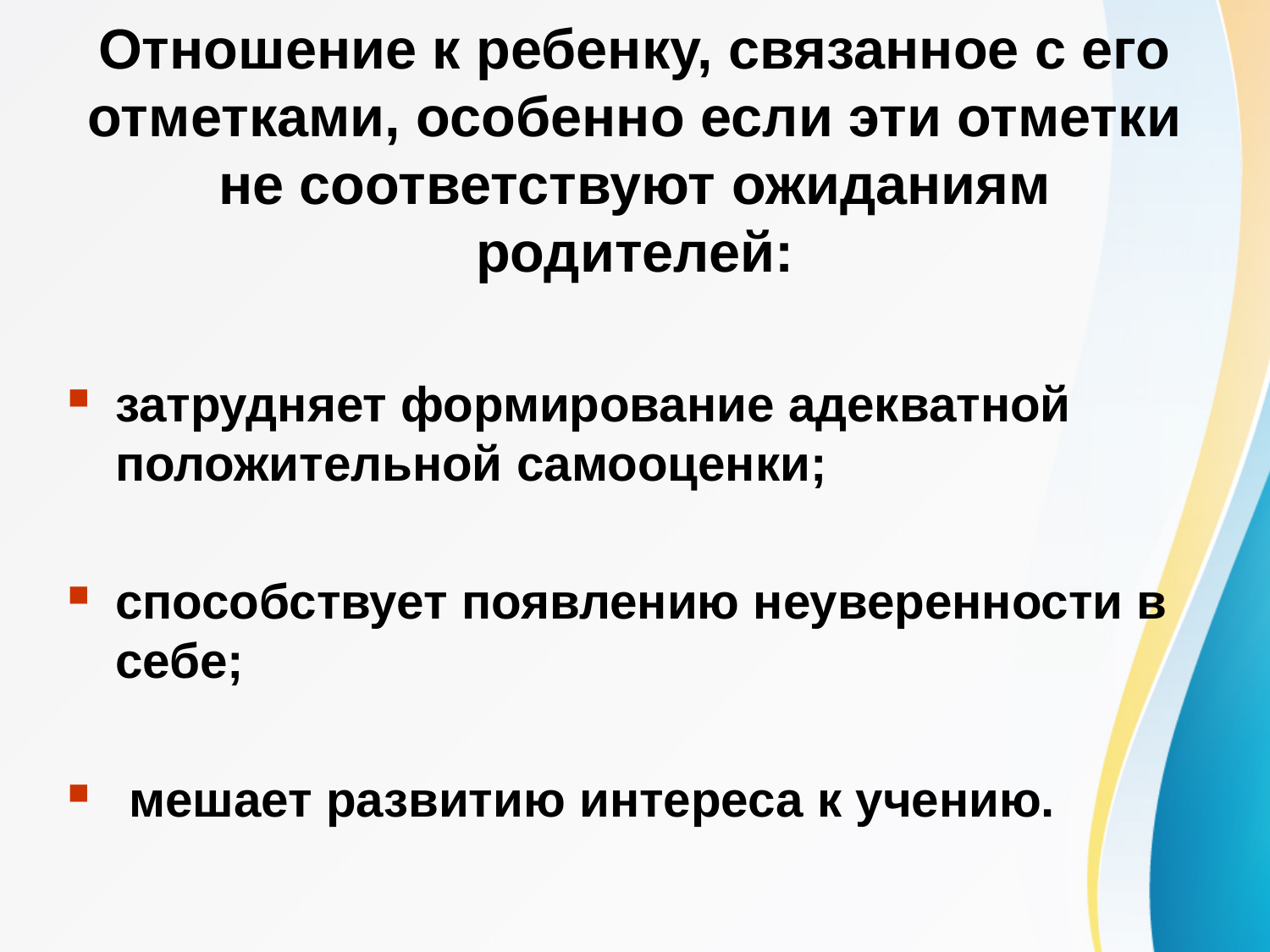

# Отношение к ребенку, связанное с его отметками, особенно если эти отметки не соответствуют ожиданиям родителей:
затрудняет формирование адекватной положительной самооценки;

способствует появлению неуверенности в себе;

 мешает развитию интереса к учению.